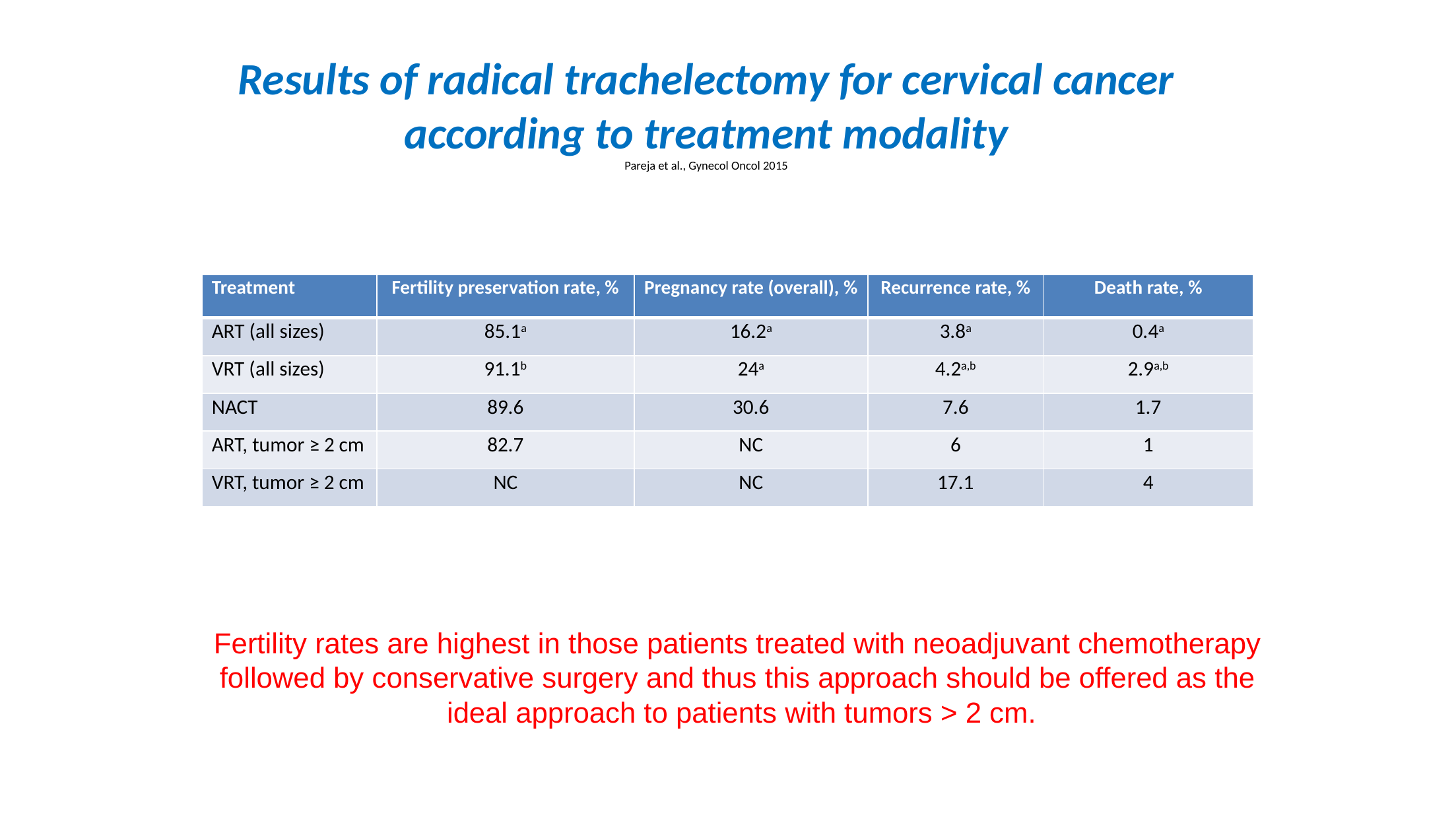

# Results of radical trachelectomy for cervical cancer according to treatment modality Pareja et al., Gynecol Oncol 2015
| Treatment | Fertility preservation rate, % | Pregnancy rate (overall), % | Recurrence rate, % | Death rate, % |
| --- | --- | --- | --- | --- |
| ART (all sizes) | 85.1a | 16.2a | 3.8a | 0.4a |
| VRT (all sizes) | 91.1b | 24a | 4.2a,b | 2.9a,b |
| NACT | 89.6 | 30.6 | 7.6 | 1.7 |
| ART, tumor ≥ 2 cm | 82.7 | NC | 6 | 1 |
| VRT, tumor ≥ 2 cm | NC | NC | 17.1 | 4 |
Fertility rates are highest in those patients treated with neoadjuvant chemotherapy
followed by conservative surgery and thus this approach should be offered as the
ideal approach to patients with tumors > 2 cm.